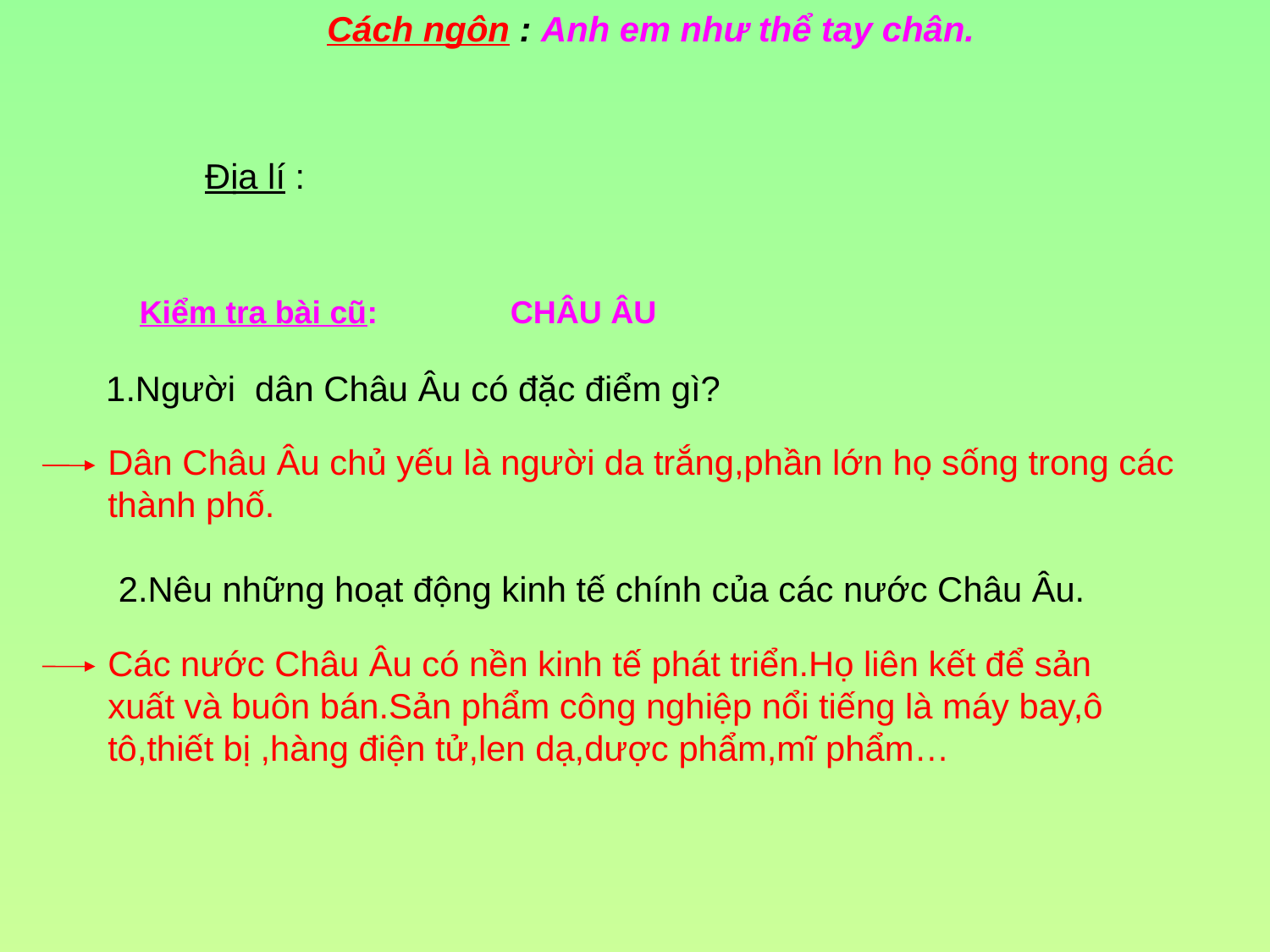

Cách ngôn : Anh em như thể tay chân.
          Địa lí :
Kiểm tra bài cũ:               CHÂU ÂU
 1.Người  dân Châu Âu có đặc điểm gì?
Dân Châu Âu chủ yếu là người da trắng,phần lớn họ sống trong các thành phố.

2.Nêu những hoạt động kinh tế chính của các nước Châu Âu.
Các nước Châu Âu có nền kinh tế phát triển.Họ liên kết để sản xuất và buôn bán.Sản phẩm công nghiệp nổi tiếng là máy bay,ô tô,thiết bị ,hàng điện tử,len dạ,dược phẩm,mĩ phẩm…